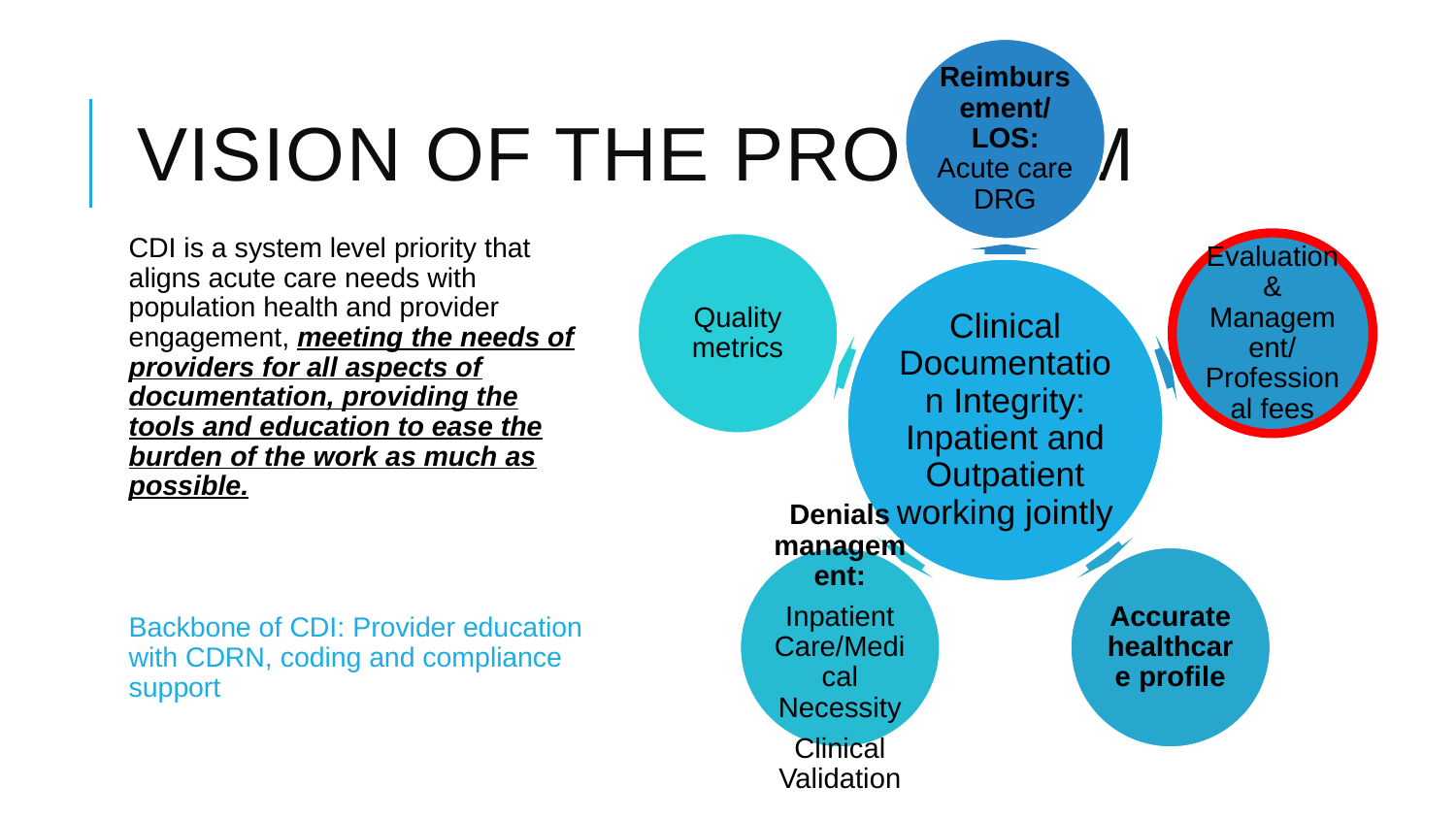

Clinical Documentation Integrity: Inpatient and Outpatient working jointly

Reimbursement/ LOS: Acute care DRG

Evaluation & Management/ Professional fees

Accurate healthcare profile

Denials management:
Inpatient Care/Medical Necessity
Clinical Validation

Quality metrics
# Vision of the program
CDI is a system level priority that aligns acute care needs with population health and provider engagement, meeting the needs of providers for all aspects of documentation, providing the tools and education to ease the burden of the work as much as possible.

Backbone of CDI: Provider education with CDRN, coding and compliance support